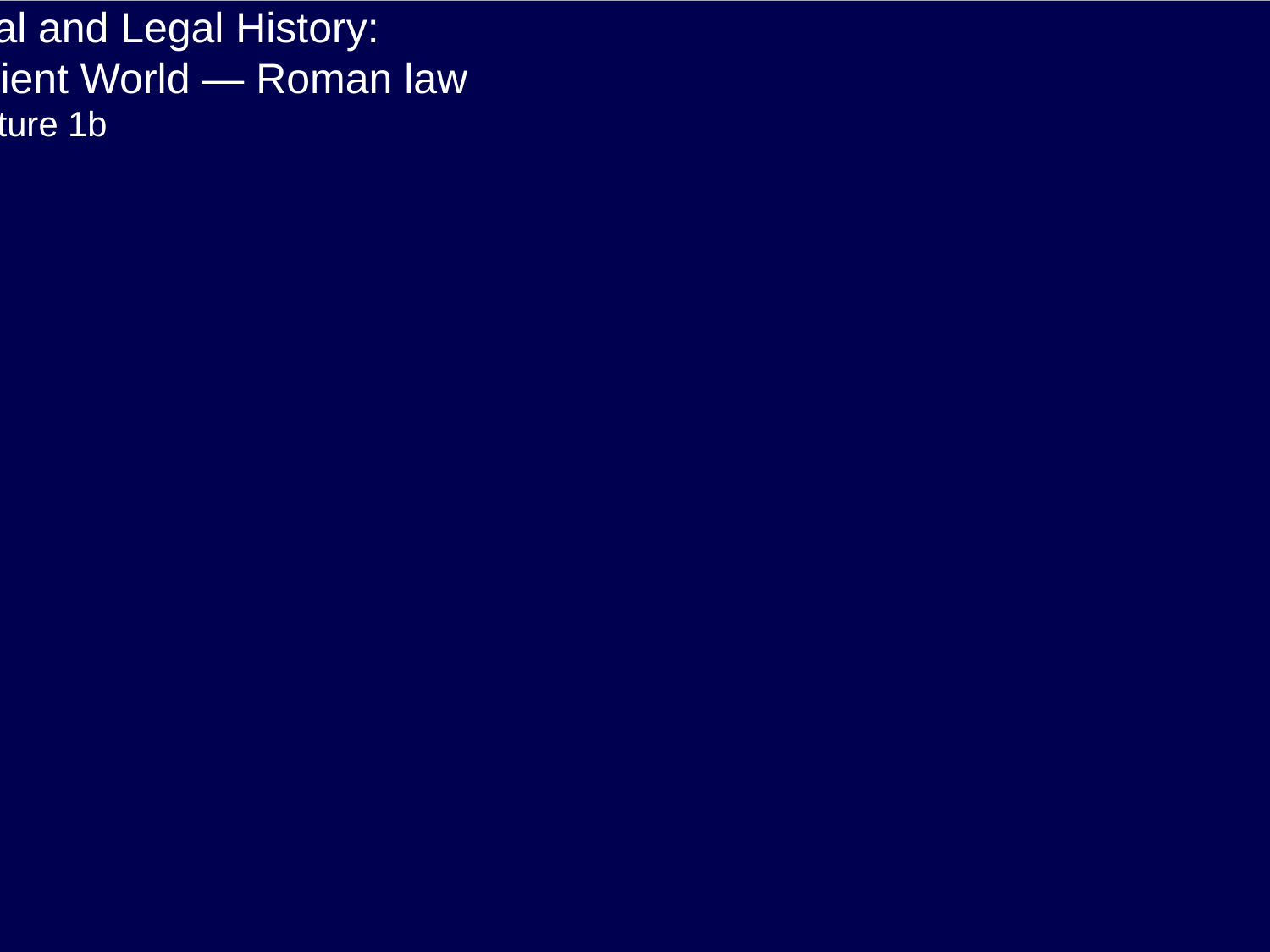

English Constitutional and Legal History:
The Legacy of the Ancient World — Roman law
Lecture 1b

Click here for a printed outline (begins at IV on the outline).